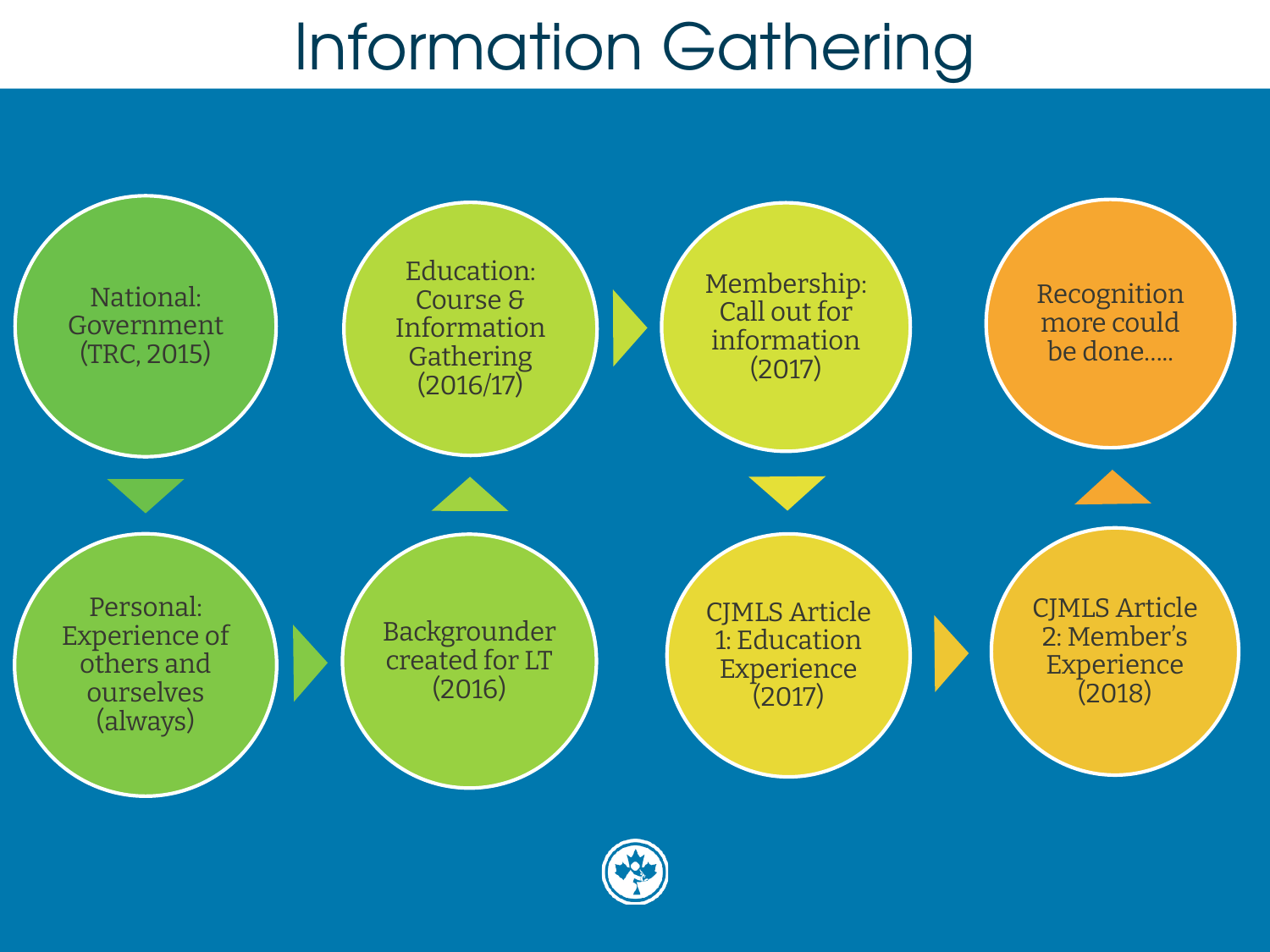

Information Gathering
National: Government (TRC, 2015)
Personal: Experience of others and ourselves (always)
Backgrounder created for LT (2016)
Education: Course & Information Gathering (2016/17)
Membership: Call out for information (2017)
CJMLS Article 1: Education Experience (2017)
CJMLS Article 2: Member’s Experience (2018)
Recognition more could be done…..